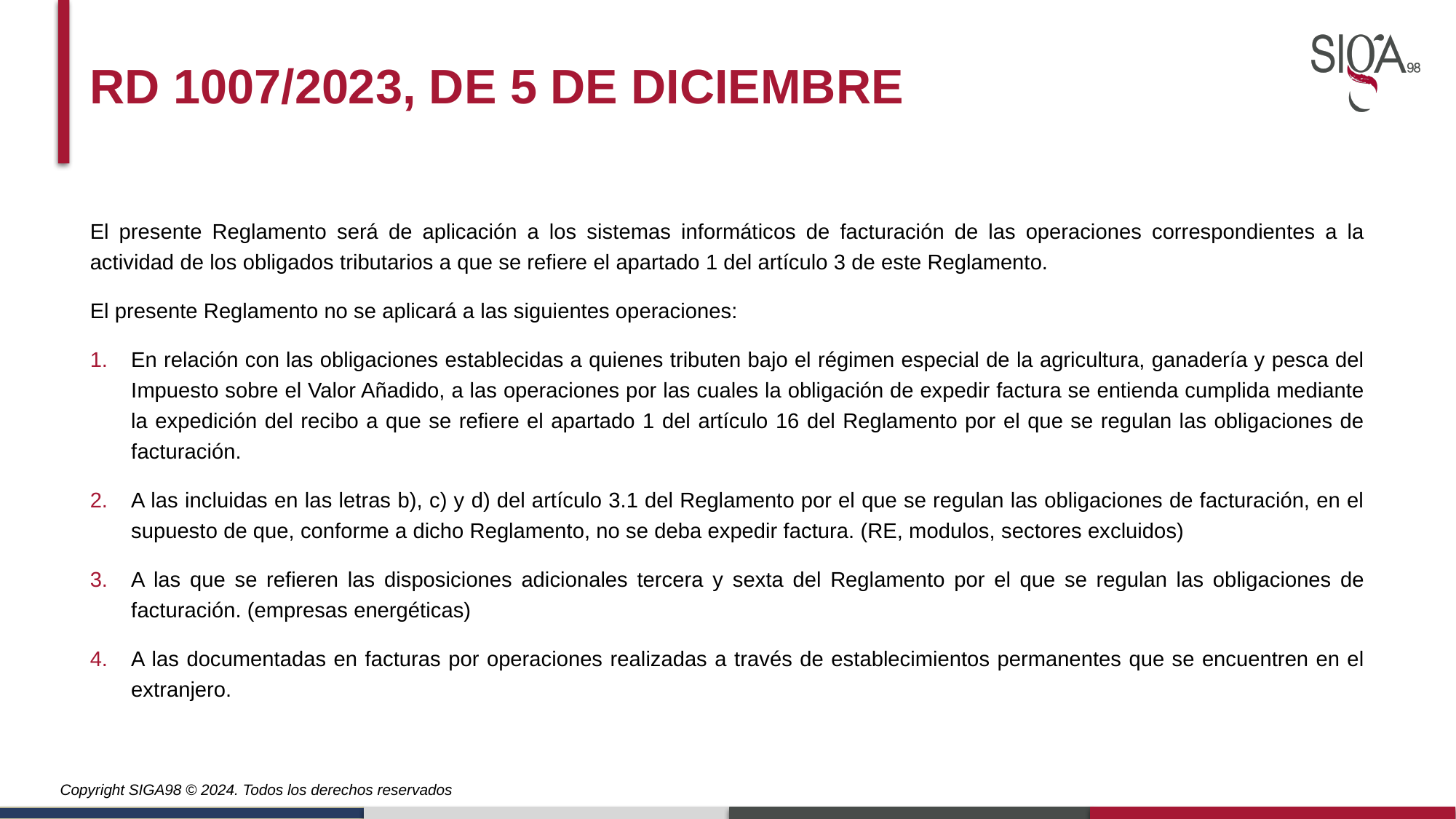

Rd 1007/2023, de 5 de diciembre
El presente Reglamento será de aplicación a los sistemas informáticos de facturación de las operaciones correspondientes a la actividad de los obligados tributarios a que se refiere el apartado 1 del artículo 3 de este Reglamento.
El presente Reglamento no se aplicará a las siguientes operaciones:
En relación con las obligaciones establecidas a quienes tributen bajo el régimen especial de la agricultura, ganadería y pesca del Impuesto sobre el Valor Añadido, a las operaciones por las cuales la obligación de expedir factura se entienda cumplida mediante la expedición del recibo a que se refiere el apartado 1 del artículo 16 del Reglamento por el que se regulan las obligaciones de facturación.
A las incluidas en las letras b), c) y d) del artículo 3.1 del Reglamento por el que se regulan las obligaciones de facturación, en el supuesto de que, conforme a dicho Reglamento, no se deba expedir factura. (RE, modulos, sectores excluidos)
A las que se refieren las disposiciones adicionales tercera y sexta del Reglamento por el que se regulan las obligaciones de facturación. (empresas energéticas)
A las documentadas en facturas por operaciones realizadas a través de establecimientos permanentes que se encuentren en el extranjero.